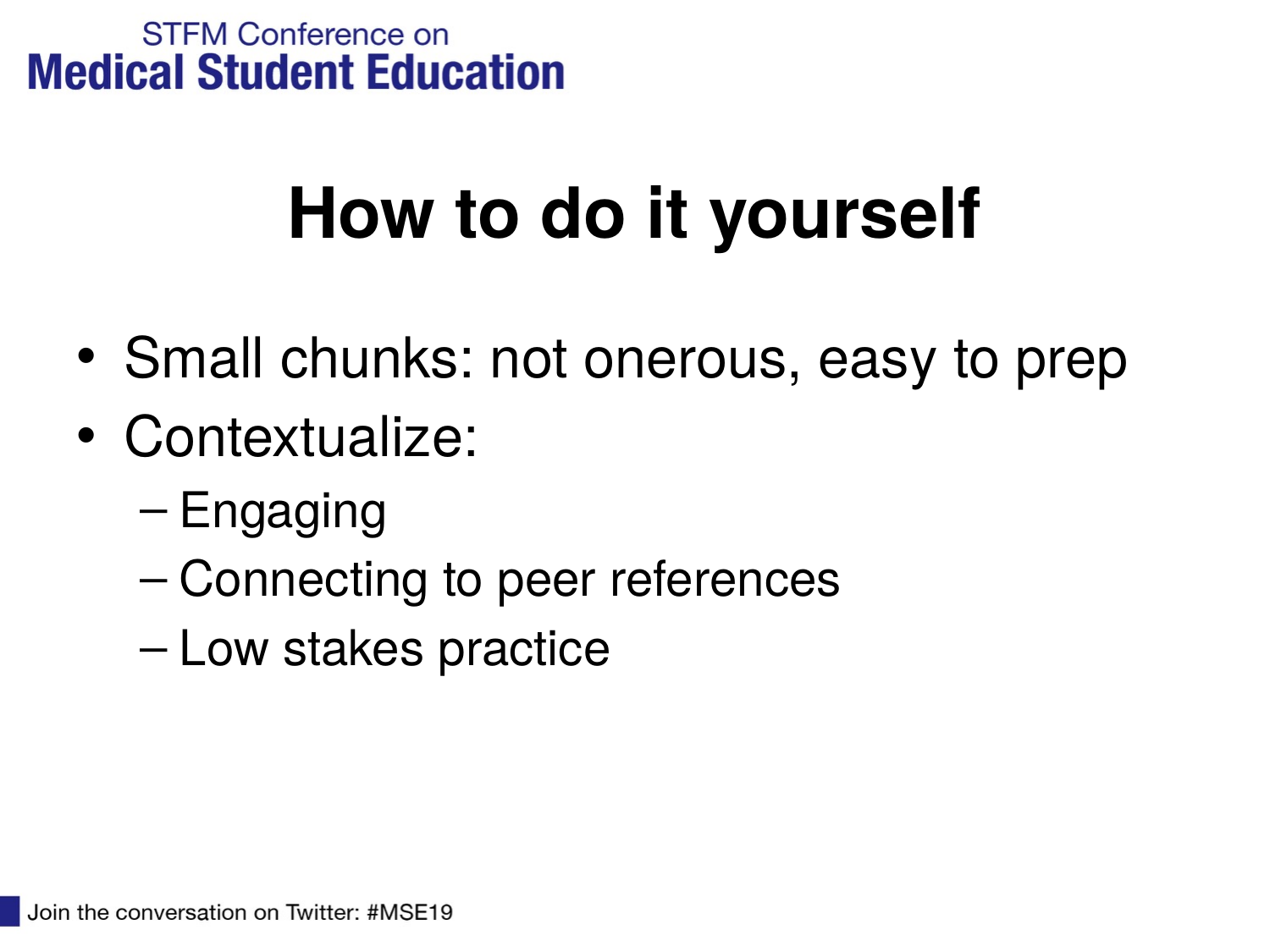

# How to do it yourself
Small chunks: not onerous, easy to prep
Contextualize:
Engaging
Connecting to peer references
Low stakes practice